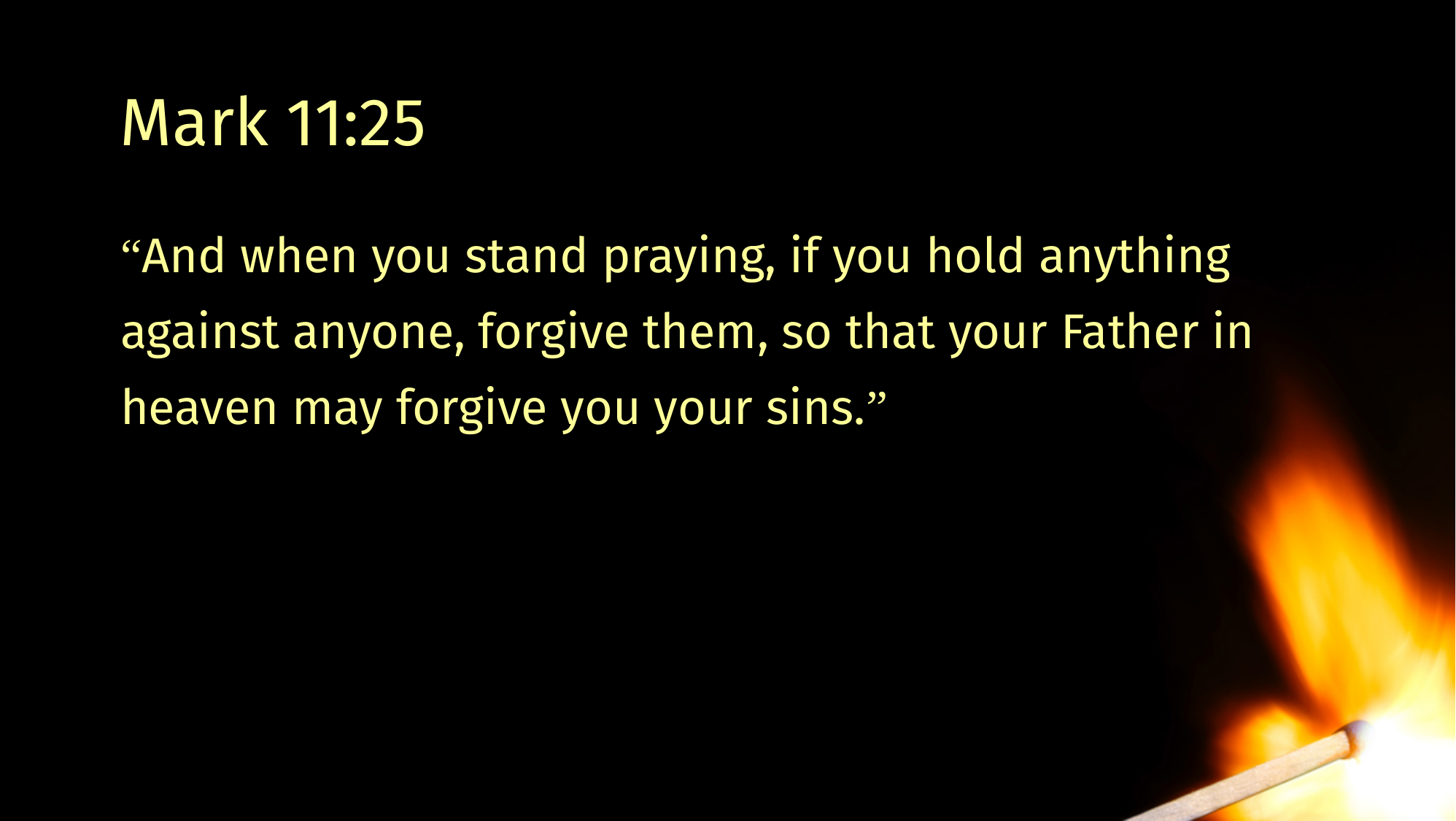

# Mark 11:25
“And when you stand praying, if you hold anything against anyone, forgive them, so that your Father in heaven may forgive you your sins.”